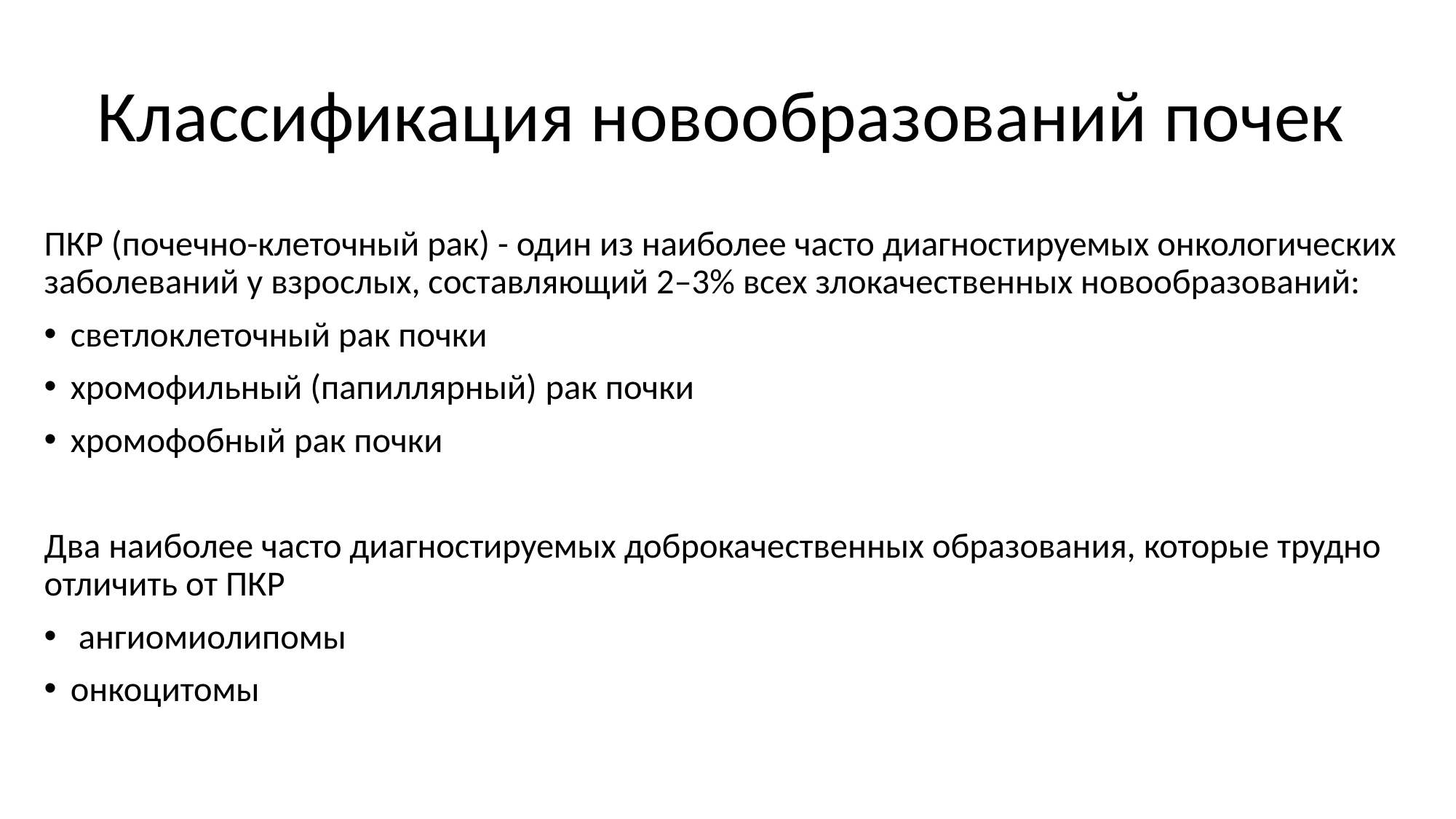

# Классификация новообразований почек
ПКР (почечно-клеточный рак) - один из наиболее часто диагностируемых онкологических заболеваний у взрослых, составляющий 2–3% всех злокачественных новообразований:
светлоклеточный рак почки
хромофильный (папиллярный) рак почки
хромофобный рак почки

Два наиболее часто диагностируемых доброкачественных образования, которые трудно отличить от ПКР
 ангиомиолипомы
онкоцитомы